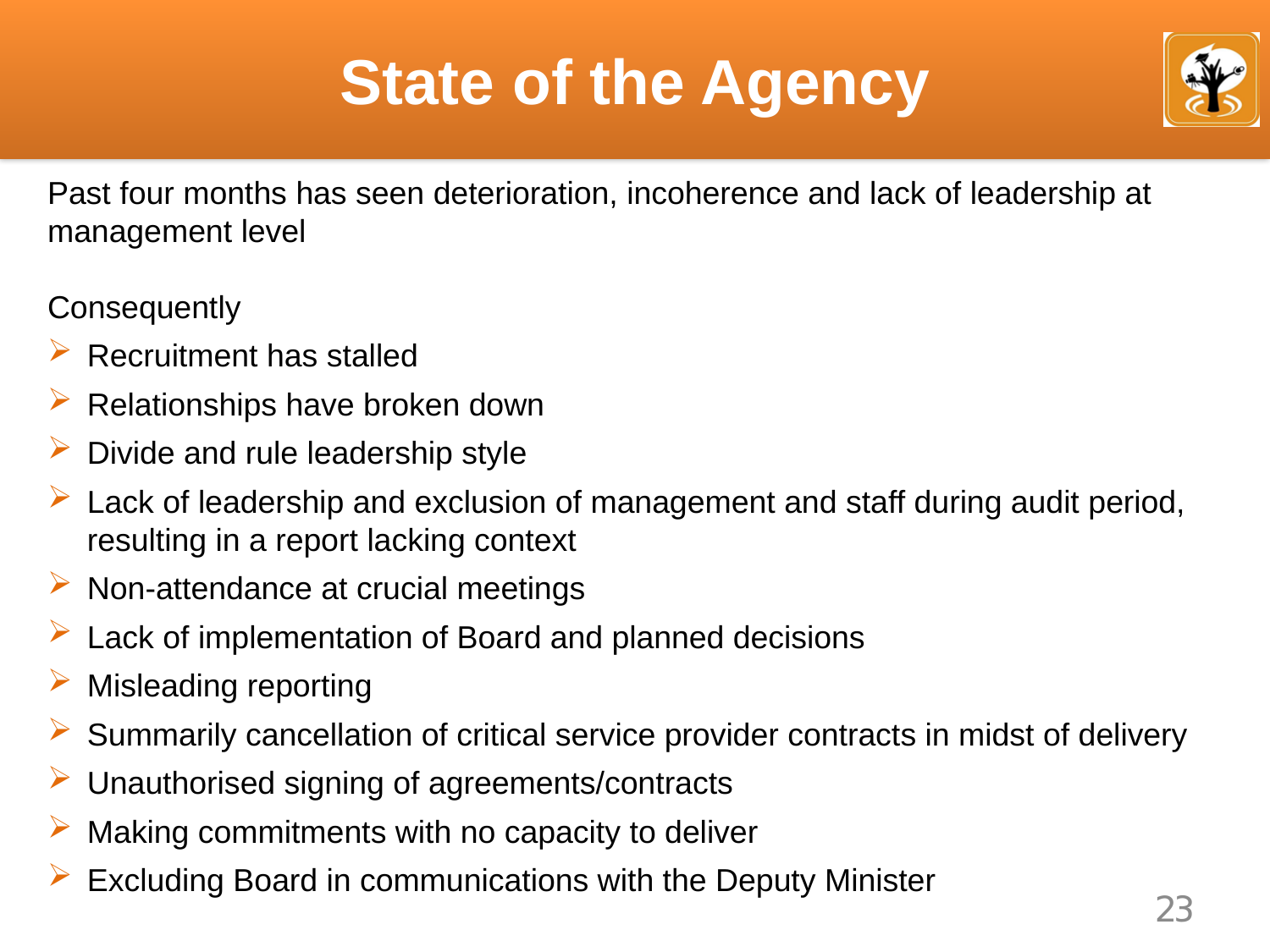

# State of the Agency
Past four months has seen deterioration, incoherence and lack of leadership at management level

Consequently
Recruitment has stalled
Relationships have broken down
Divide and rule leadership style
Lack of leadership and exclusion of management and staff during audit period, resulting in a report lacking context
Non-attendance at crucial meetings
Lack of implementation of Board and planned decisions
Misleading reporting
Summarily cancellation of critical service provider contracts in midst of delivery
Unauthorised signing of agreements/contracts
Making commitments with no capacity to deliver
Excluding Board in communications with the Deputy Minister

23